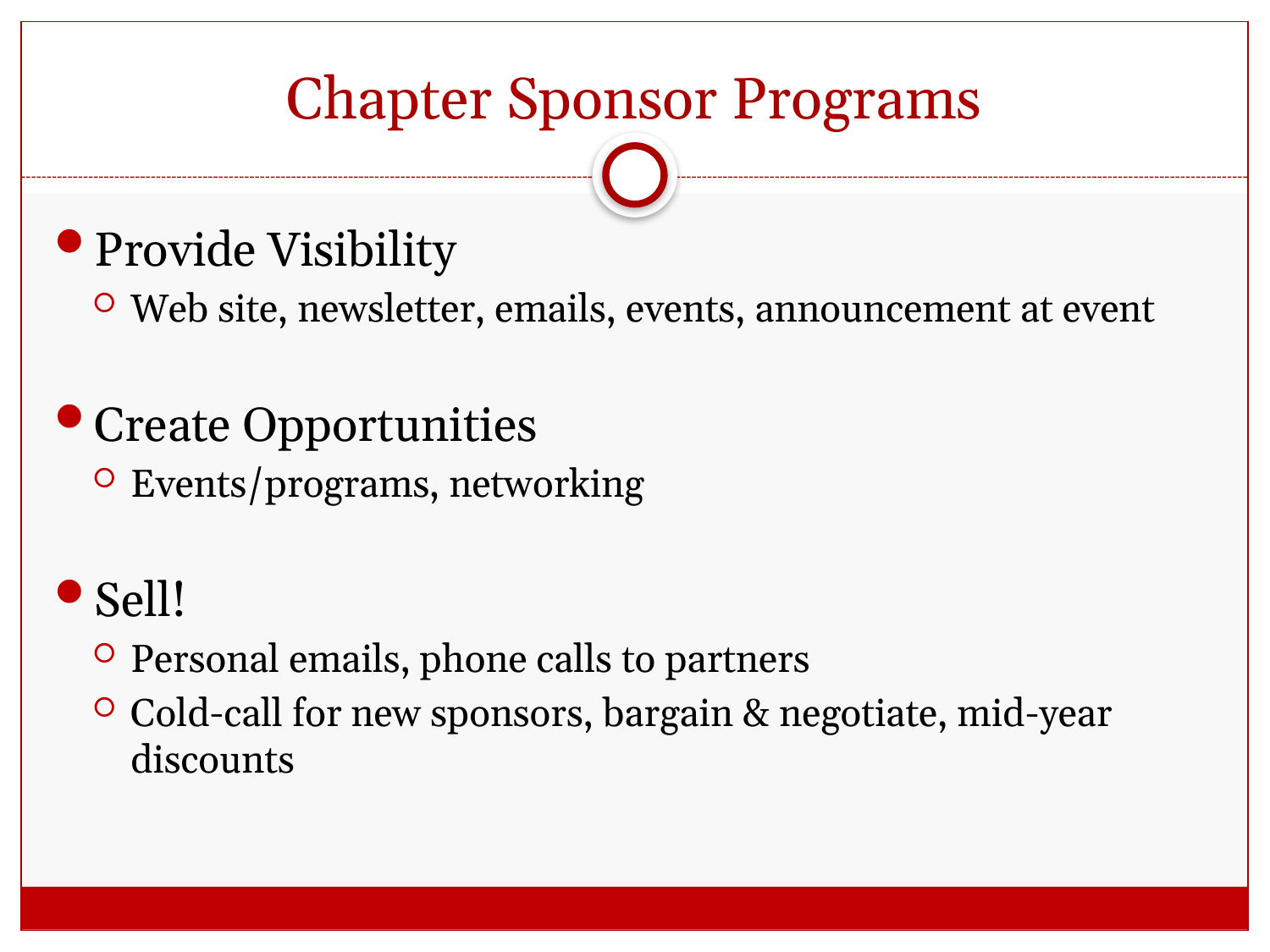

# Chapter Sponsor Programs
Provide Visibility
Web site, newsletter, emails, events, announcement at event

Create Opportunities
Events/programs, networking

Sell!
Personal emails, phone calls to partners
Cold-call for new sponsors, bargain & negotiate, mid-year discounts